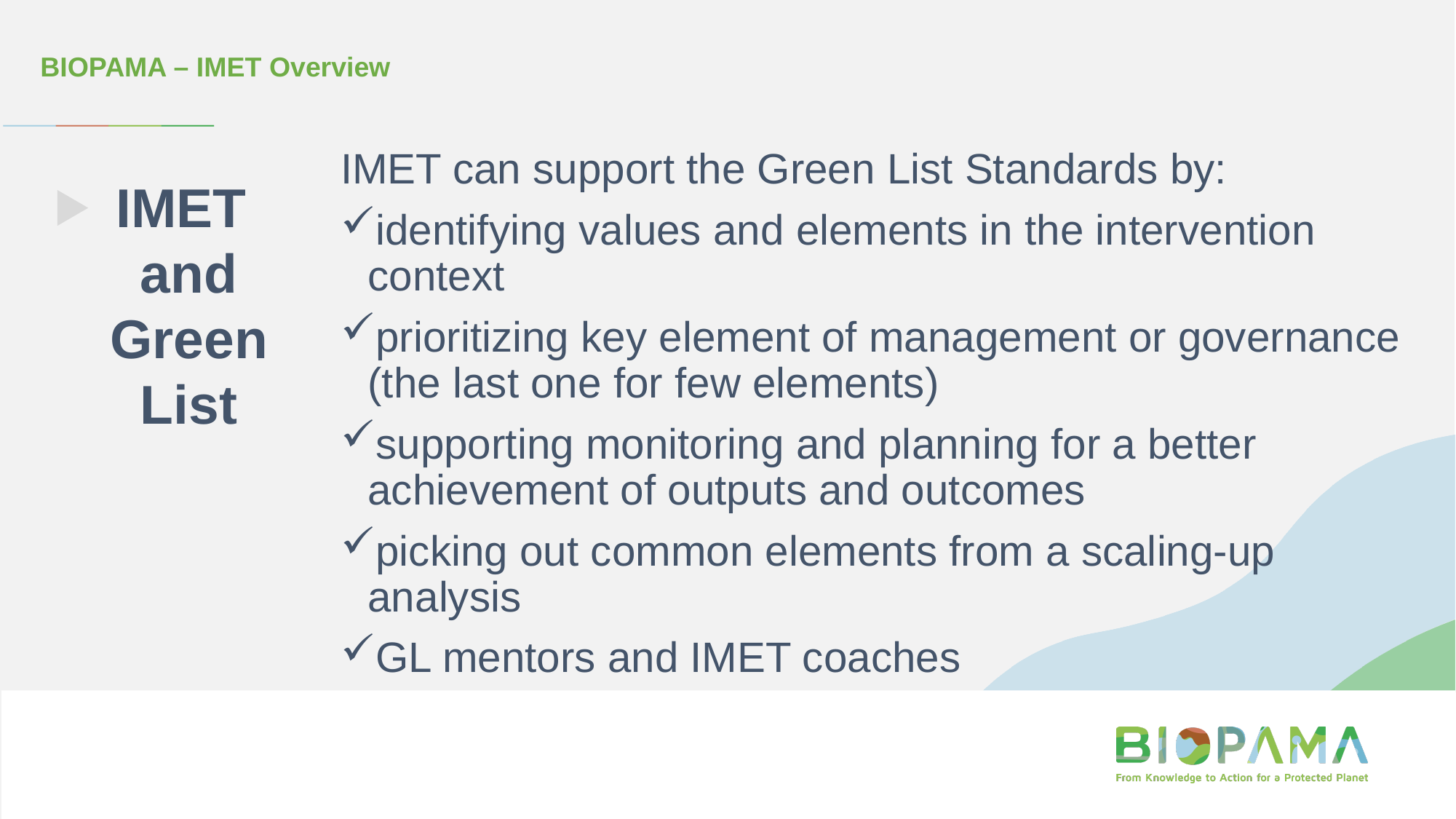

BIOPAMA – IMET Overview
IMET can support the Green List Standards by:
identifying values and elements in the intervention context
prioritizing key element of management or governance (the last one for few elements)
supporting monitoring and planning for a better achievement of outputs and outcomes
picking out common elements from a scaling-up analysis
GL mentors and IMET coaches
IMET  and Green List